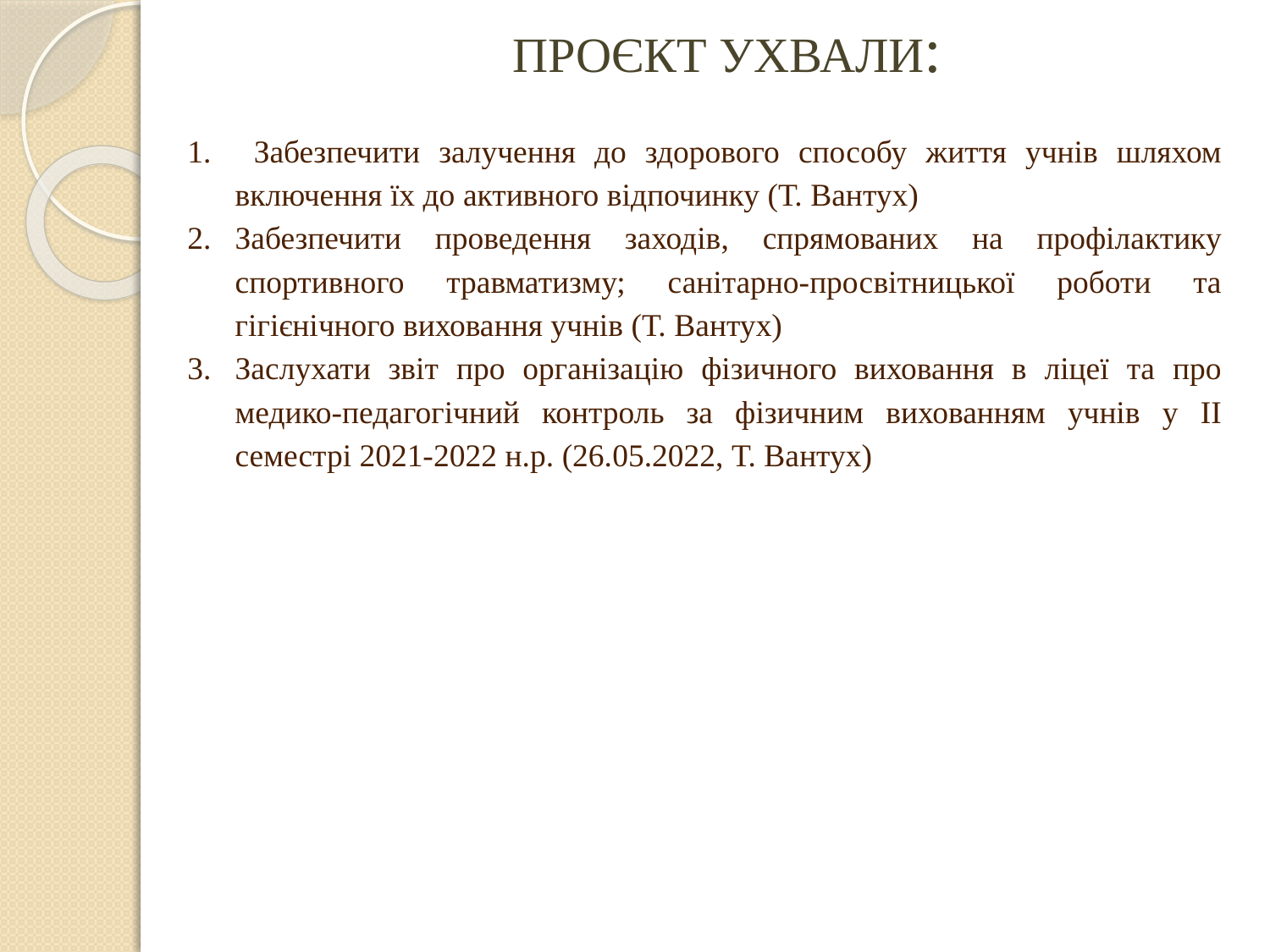

ПРОЄКТ УХВАЛИ:

 Забезпечити залучення до здорового способу життя учнів шляхом включення їх до активного відпочинку (Т. Вантух)
Забезпечити проведення заходів, спрямованих на профілактику спортивного травматизму; санітарно-просвітницької роботи та гігієнічного виховання учнів (Т. Вантух)
Заслухати звіт про організацію фізичного виховання в ліцеї та про медико-педагогічний контроль за фізичним вихованням учнів у ІІ семестрі 2021-2022 н.р. (26.05.2022, Т. Вантух)